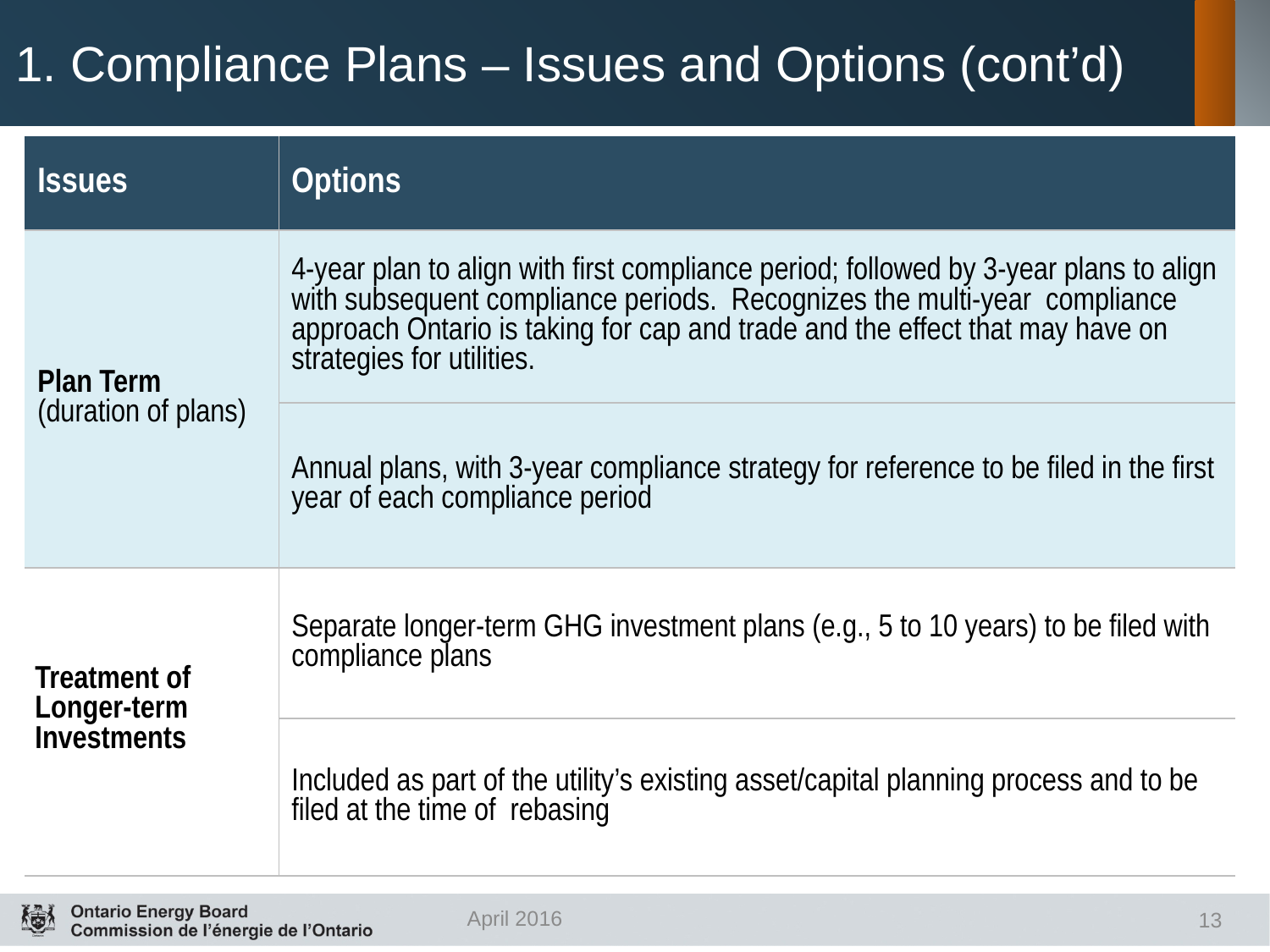

# 1. Compliance Plans – Issues and Options (cont’d)
| Issues | Options |
| --- | --- |
| Plan Term (duration of plans) | 4-year plan to align with first compliance period; followed by 3-year plans to align with subsequent compliance periods. Recognizes the multi-year compliance approach Ontario is taking for cap and trade and the effect that may have on strategies for utilities. |
|  | Annual plans, with 3-year compliance strategy for reference to be filed in the first year of each compliance period |
| Treatment of Longer-term Investments | Separate longer-term GHG investment plans (e.g., 5 to 10 years) to be filed with compliance plans |
|  | Included as part of the utility’s existing asset/capital planning process and to be filed at the time of rebasing |
April 2016
13